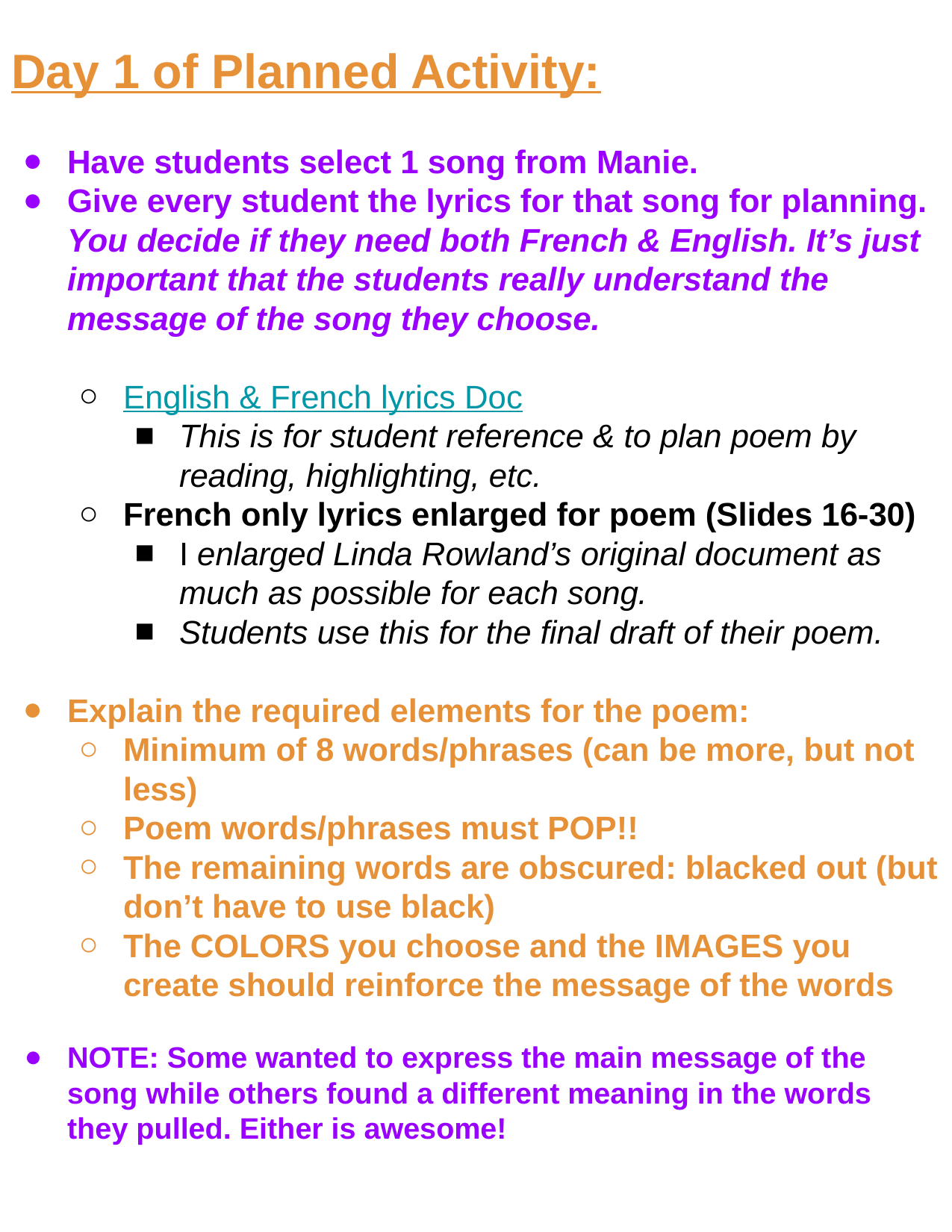

Day 1 of Planned Activity:

Have students select 1 song from Manie.
Give every student the lyrics for that song for planning. You decide if they need both French & English. It’s just important that the students really understand the message of the song they choose.

English & French lyrics Doc
This is for student reference & to plan poem by reading, highlighting, etc.
French only lyrics enlarged for poem (Slides 16-30)
I enlarged Linda Rowland’s original document as much as possible for each song.
Students use this for the final draft of their poem.

Explain the required elements for the poem:
Minimum of 8 words/phrases (can be more, but not less)
Poem words/phrases must POP!!
The remaining words are obscured: blacked out (but don’t have to use black)
The COLORS you choose and the IMAGES you create should reinforce the message of the words

NOTE: Some wanted to express the main message of the song while others found a different meaning in the words they pulled. Either is awesome!